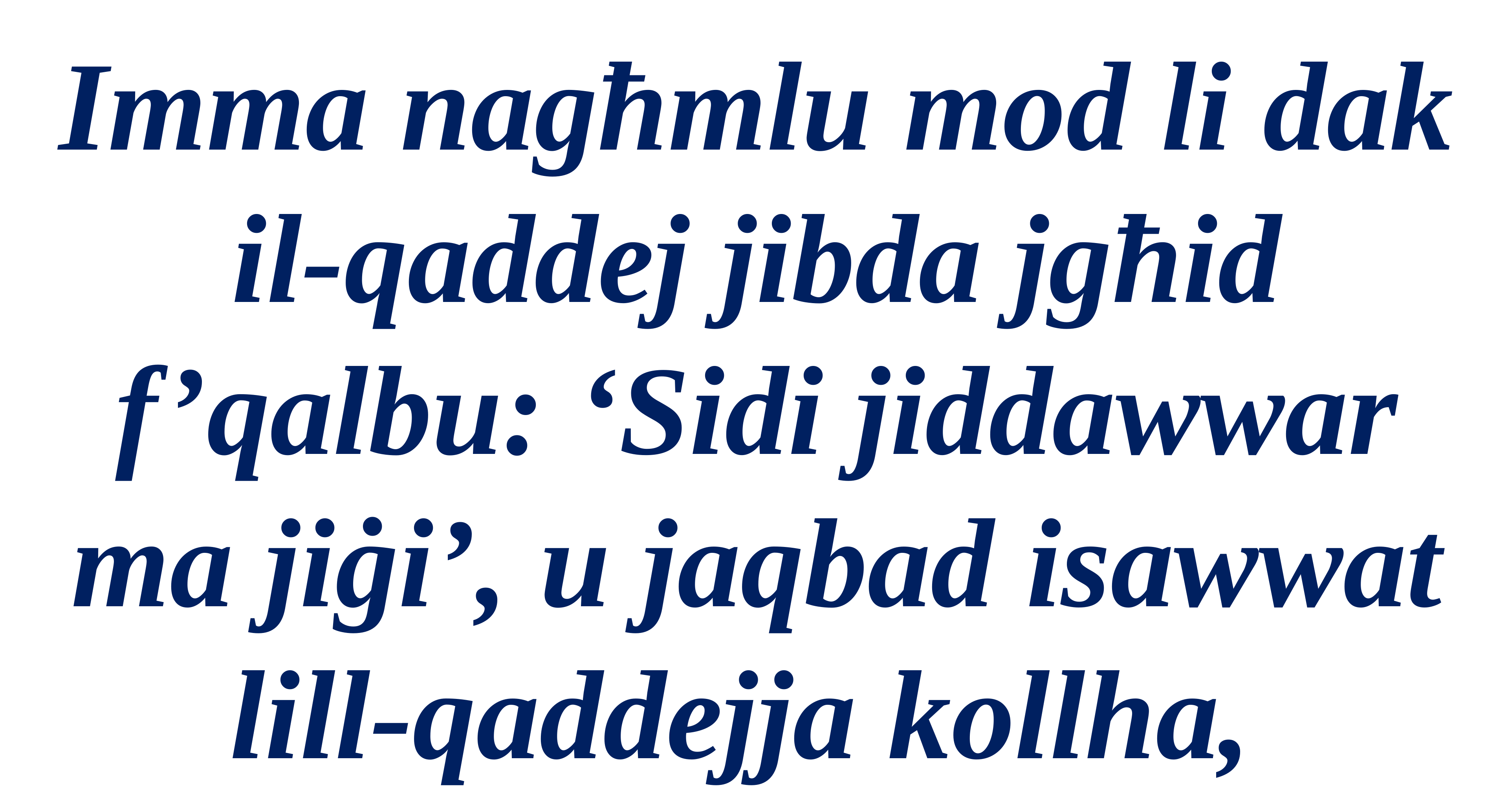

Imma nagħmlu mod li dak il-qaddej jibda jgħid f’qalbu: ‘Sidi jiddawwar ma jiġi’, u jaqbad isawwat lill-qaddejja kollha,